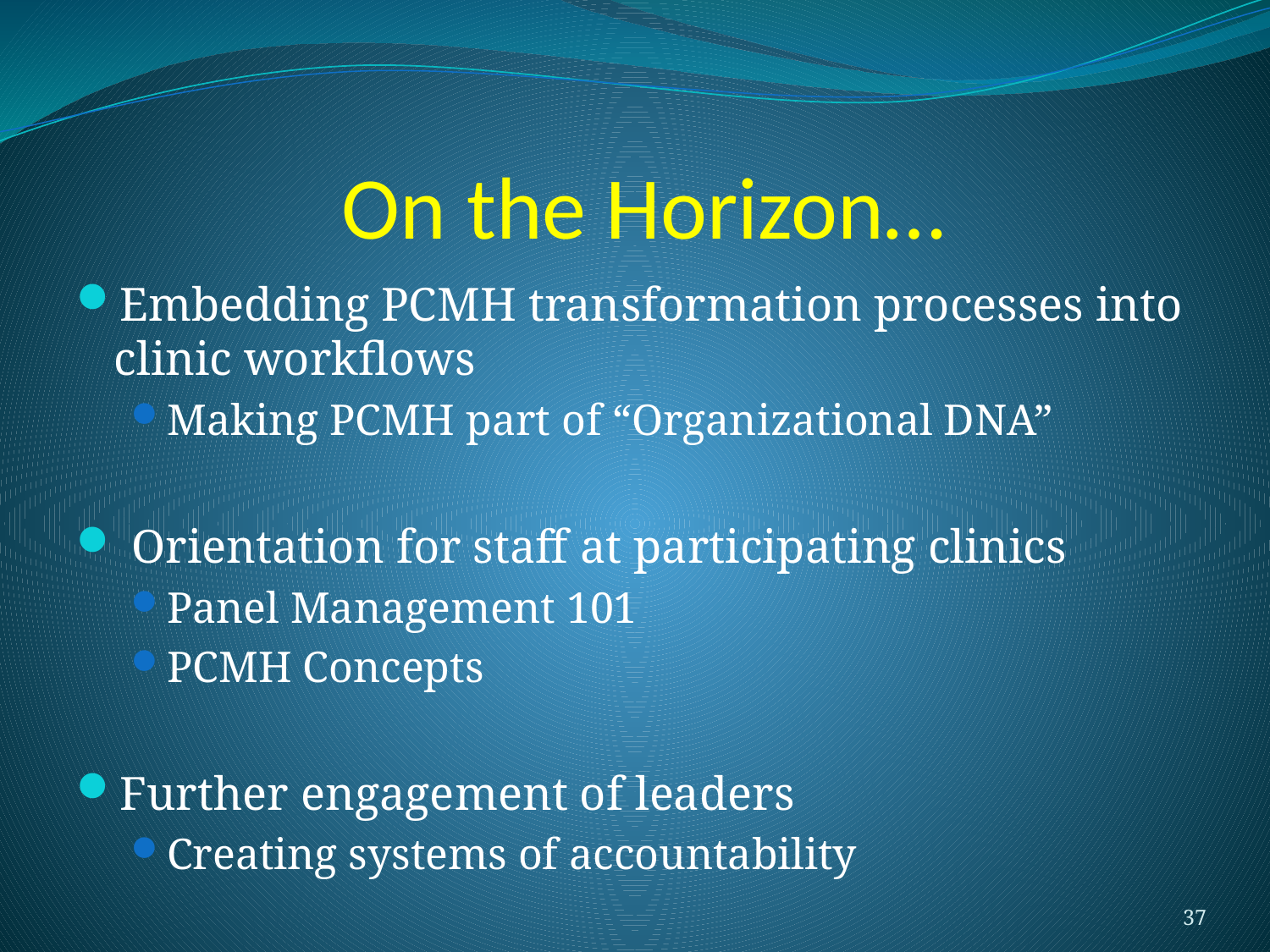

# On the Horizon…
Embedding PCMH transformation processes into clinic workflows
Making PCMH part of “Organizational DNA”

 Orientation for staff at participating clinics
Panel Management 101
PCMH Concepts

Further engagement of leaders
Creating systems of accountability

37